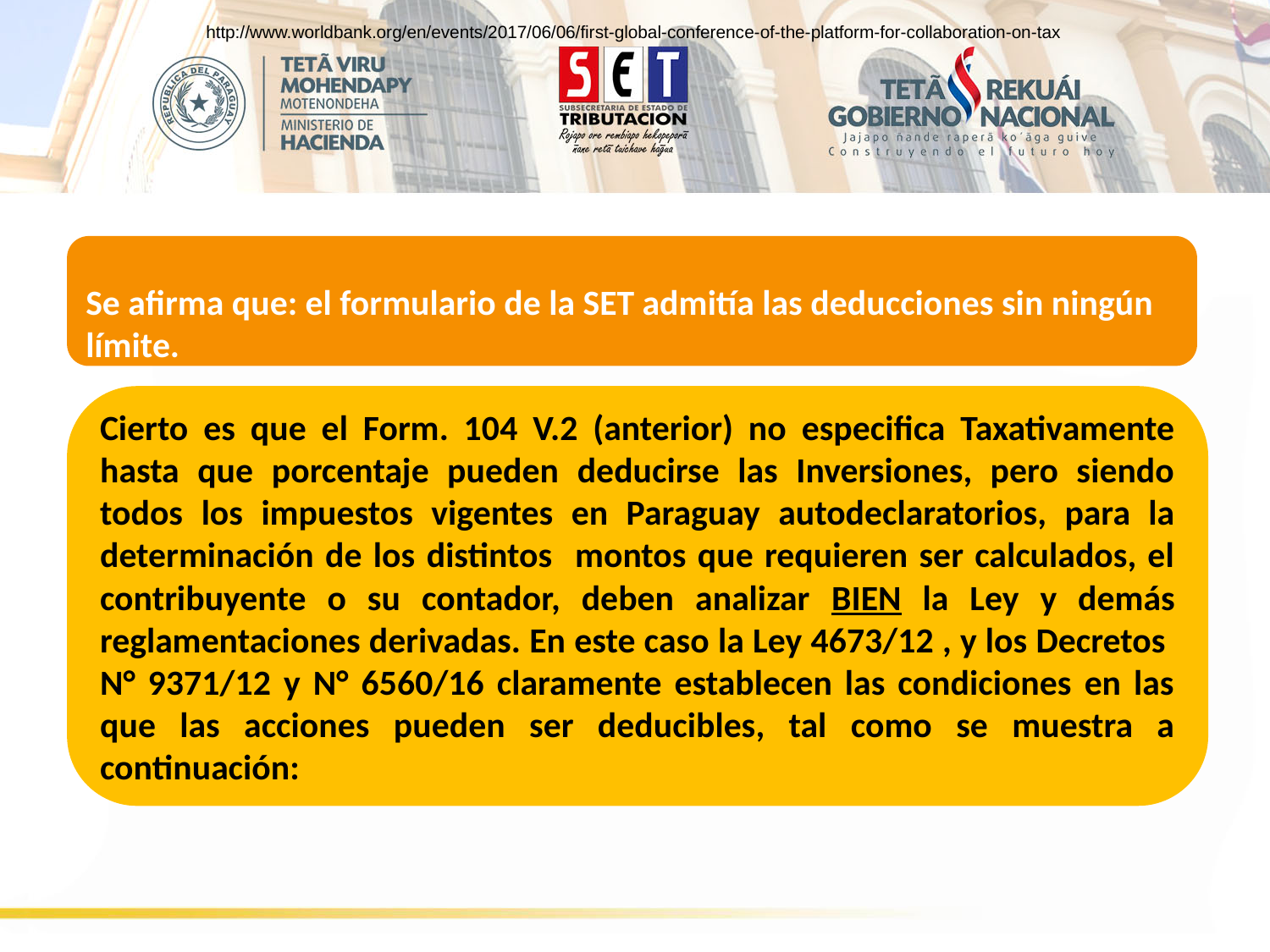

http://www.worldbank.org/en/events/2017/06/06/first-global-conference-of-the-platform-for-collaboration-on-tax

Se afirma que: el formulario de la SET admitía las deducciones sin ningún límite.
Cierto es que el Form. 104 V.2 (anterior) no especifica Taxativamente hasta que porcentaje pueden deducirse las Inversiones, pero siendo todos los impuestos vigentes en Paraguay autodeclaratorios, para la determinación de los distintos  montos que requieren ser calculados, el contribuyente o su contador, deben analizar BIEN la Ley y demás reglamentaciones derivadas. En este caso la Ley 4673/12 , y los Decretos  N° 9371/12 y N° 6560/16 claramente establecen las condiciones en las que las acciones pueden ser deducibles, tal como se muestra a continuación: